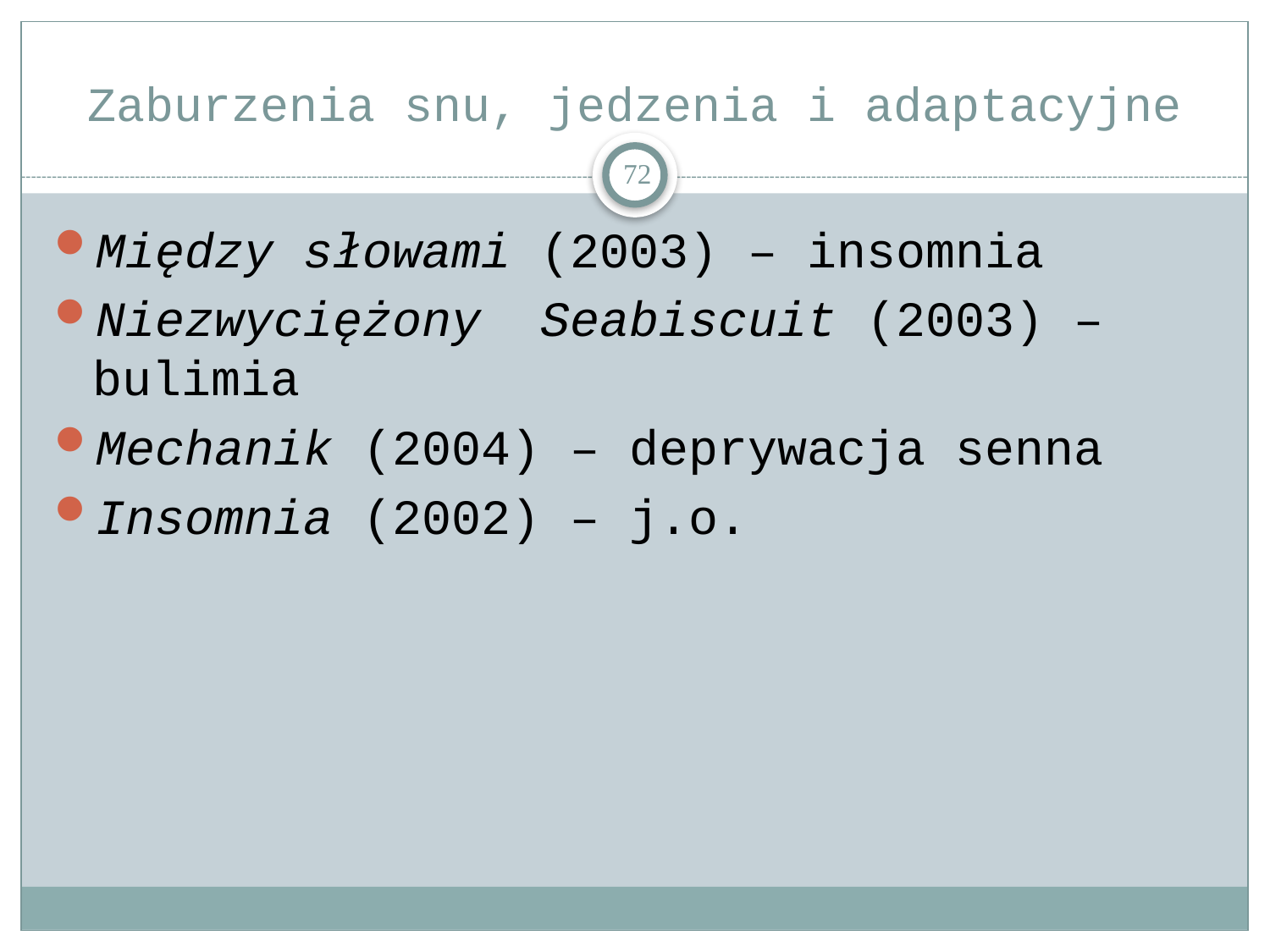

# Zaburzenia snu, jedzenia i adaptacyjne
72
Między słowami (2003) – insomnia
Niezwyciężony  Seabiscuit (2003) – bulimia
Mechanik (2004) – deprywacja senna
Insomnia (2002) – j.o.